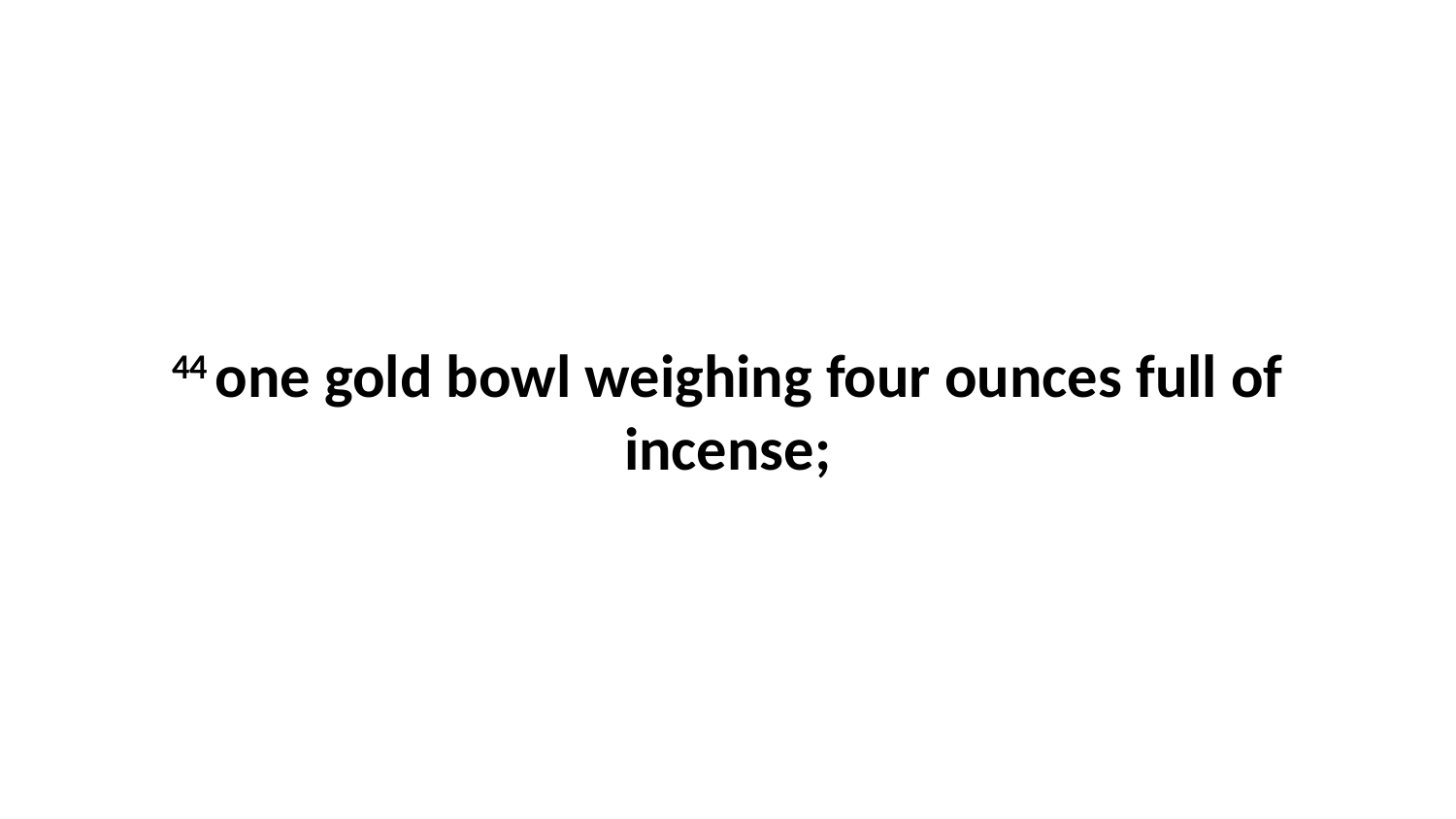

44 one gold bowl weighing four ounces full of incense;